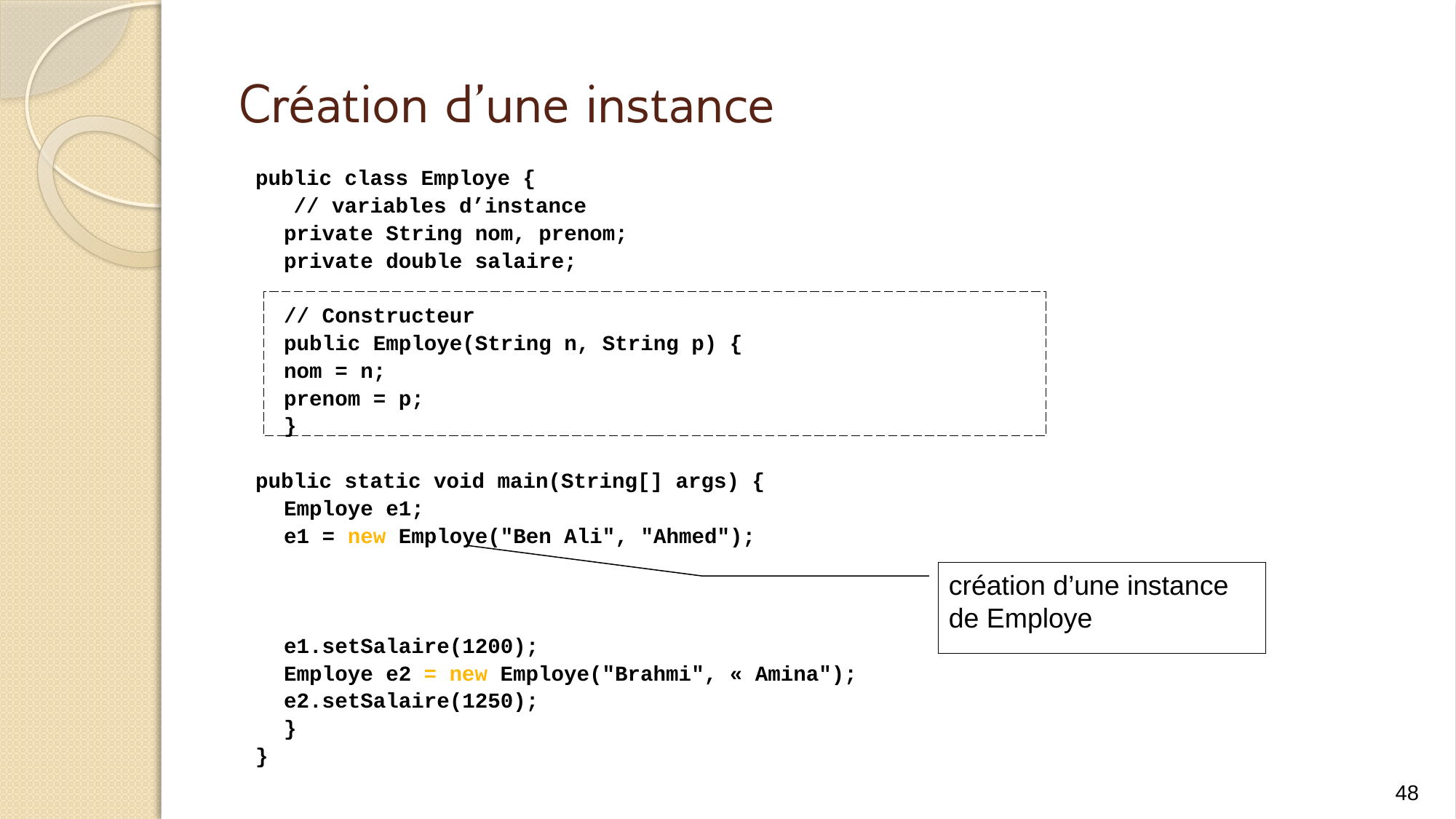

# Création d’une instance
public class Employe {
   // variables d’instance
	private String nom, prenom;
	private double salaire;

	// Constructeur
	public Employe(String n, String p) {
		nom = n;
		prenom = p;
	}

public static void main(String[] args) {
		Employe e1;
		e1 = new Employe("Ben Ali", "Ahmed");

		e1.setSalaire(1200);
		Employe e2 = new Employe("Brahmi", « Amina");
		e2.setSalaire(1250);
	}
}

création d’une instance
de Employe

48